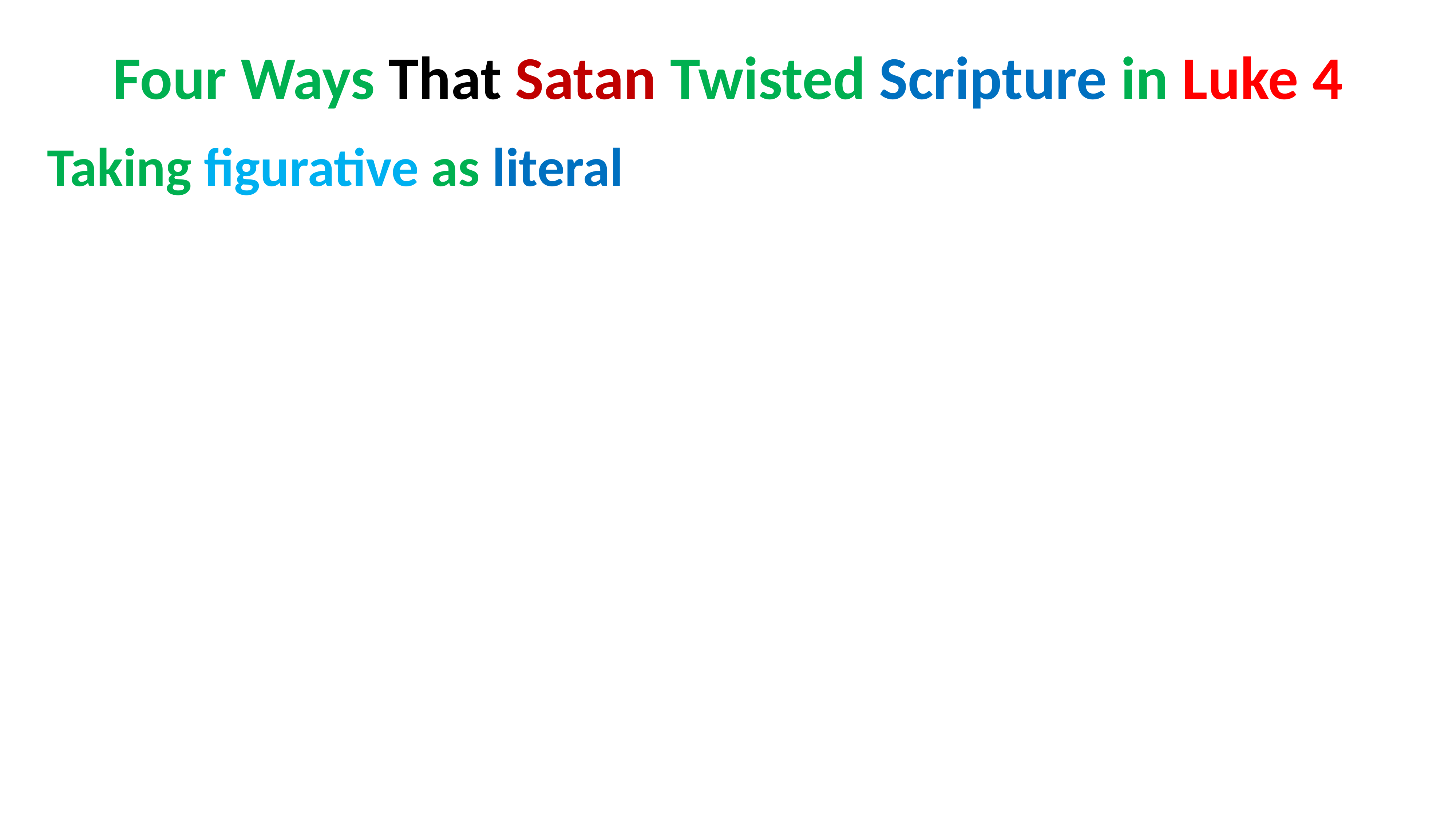

# Four Ways That Satan Twisted Scripture in Luke 4
Taking figurative as literal